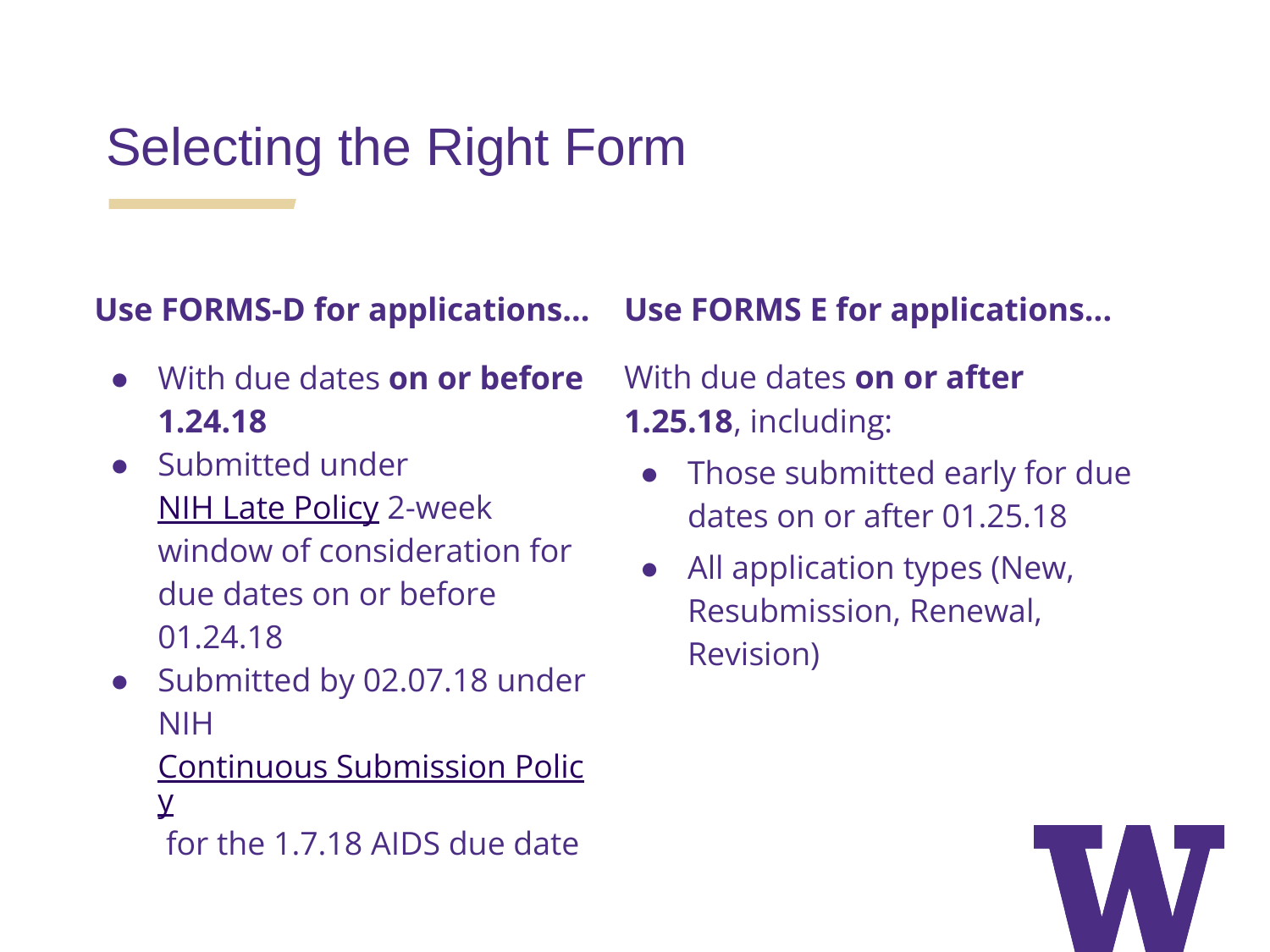

Selecting the Right Form
| Use FORMS-D for applications... | Use FORMS E for applications... |
| --- | --- |
| With due dates on or before 1.24.18 Submitted under NIH Late Policy 2-week window of consideration for due dates on or before 01.24.18 Submitted by 02.07.18 under NIH Continuous Submission Policy for the 1.7.18 AIDS due date | With due dates on or after 1.25.18, including: Those submitted early for due dates on or after 01.25.18 All application types (New, Resubmission, Renewal, Revision) |